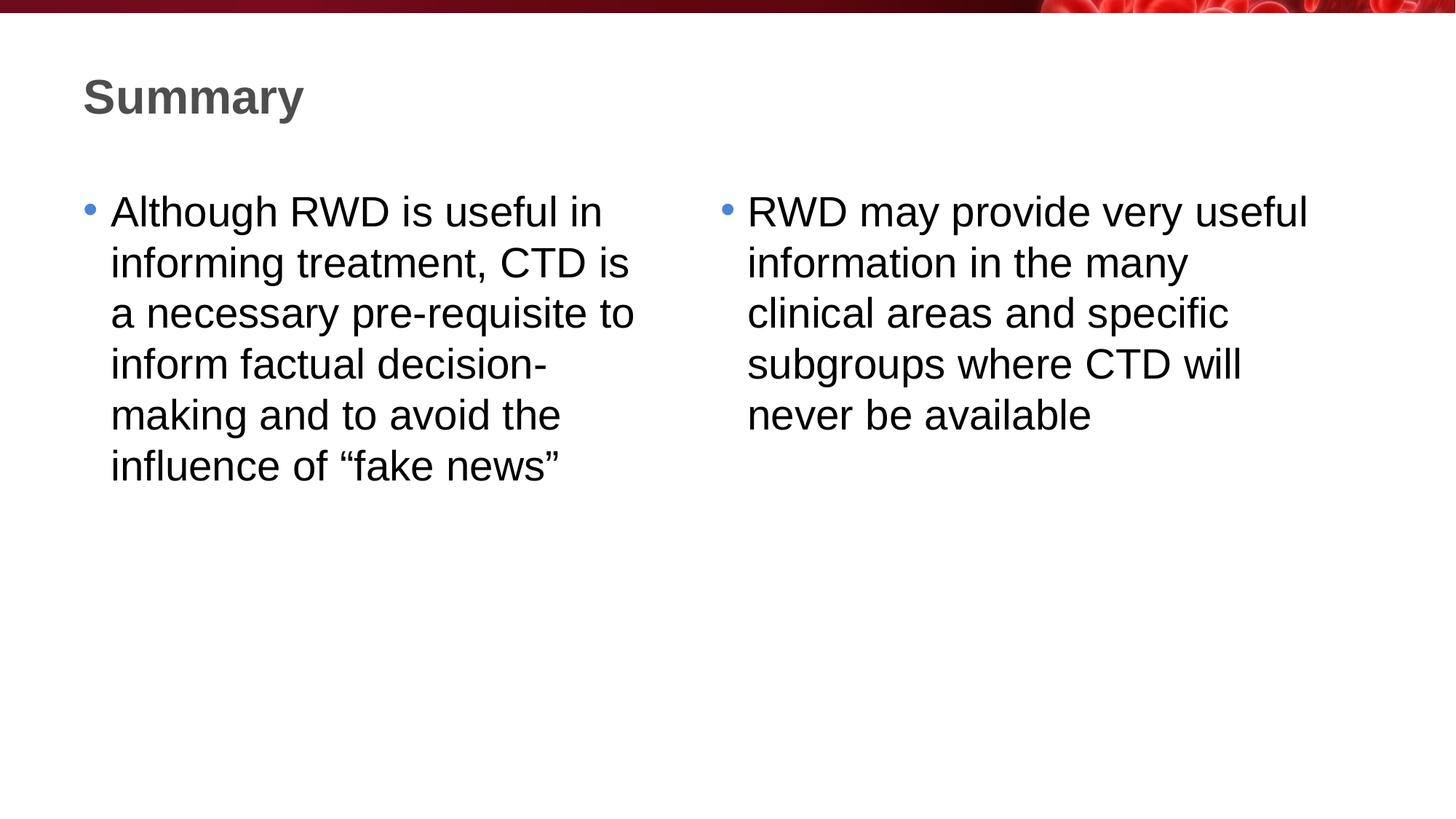

# Summary
Although RWD is useful in informing treatment, CTD is a necessary pre-requisite to inform factual decision-making and to avoid the influence of “fake news”
RWD may provide very useful information in the many clinical areas and specific subgroups where CTD will never be available